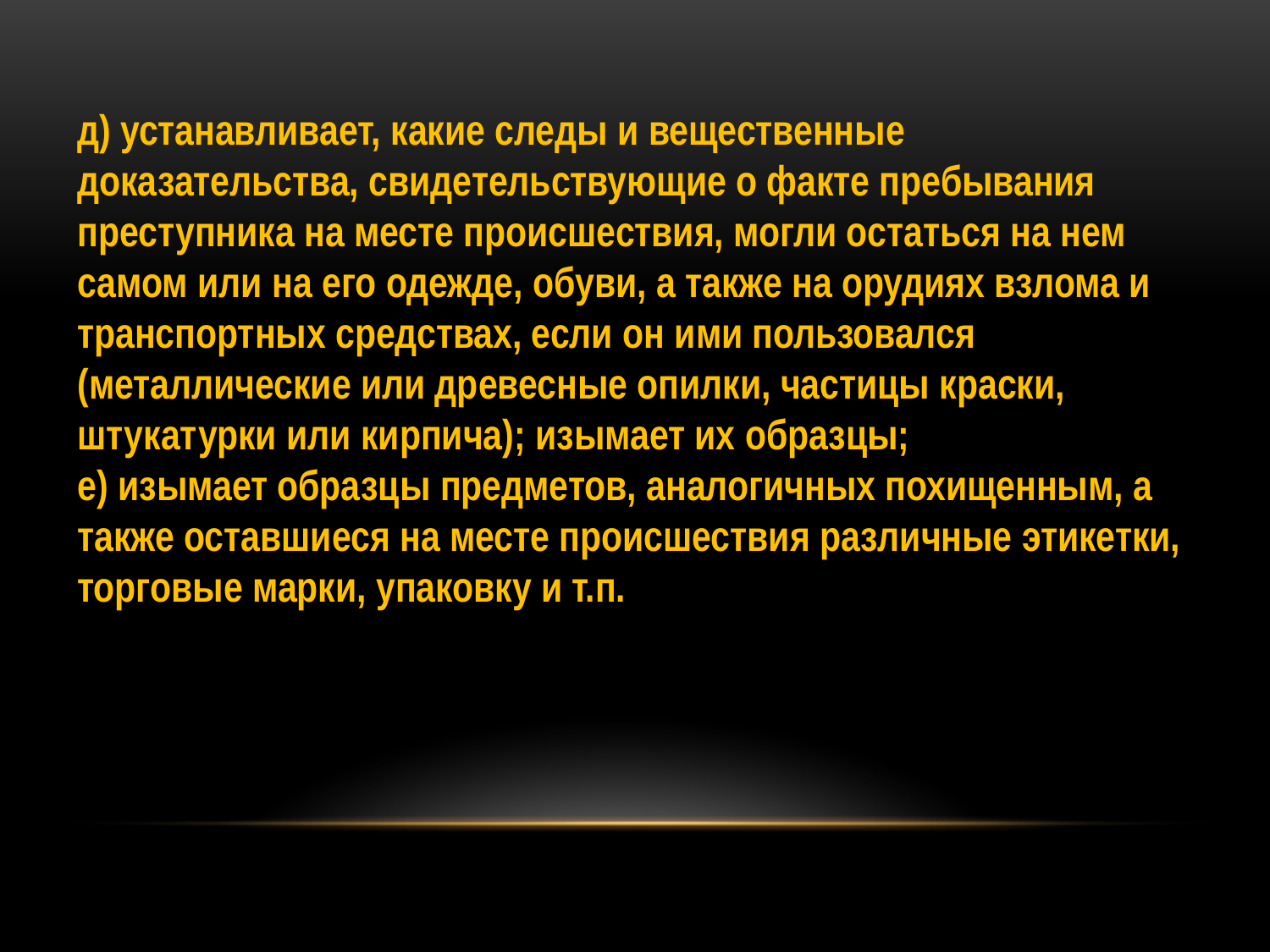

д) устанавливает, какие следы и вещественные доказательства, свидетельствующие о факте пребывания преступника на месте происшествия, могли остаться на нем самом или на его одежде, обуви, а также на орудиях взлома и транспортных средствах, если он ими пользовался (металлические или древесные опилки, частицы краски, штукатурки или кирпича); изымает их образцы;
е) изымает образцы предметов, аналогичных похищенным, а также оставшиеся на месте происшествия различные этикетки, торговые марки, упаковку и т.п.